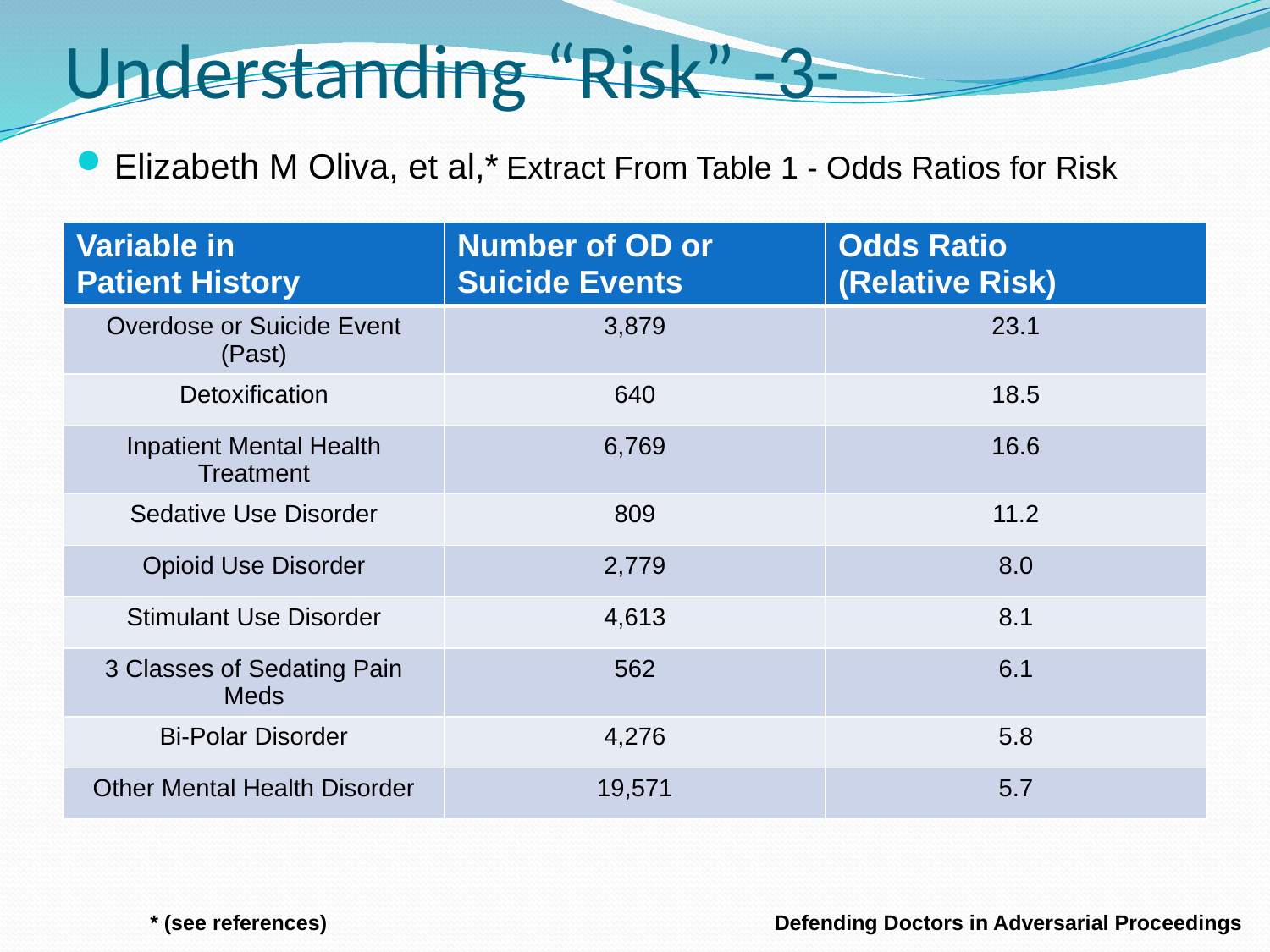

# Understanding “Risk” -3-
Elizabeth M Oliva, et al,* Extract From Table 1 - Odds Ratios for Risk
| Variable in Patient History | Number of OD or Suicide Events | Odds Ratio (Relative Risk) |
| --- | --- | --- |
| Overdose or Suicide Event (Past) | 3,879 | 23.1 |
| Detoxification | 640 | 18.5 |
| Inpatient Mental Health Treatment | 6,769 | 16.6 |
| Sedative Use Disorder | 809 | 11.2 |
| Opioid Use Disorder | 2,779 | 8.0 |
| Stimulant Use Disorder | 4,613 | 8.1 |
| 3 Classes of Sedating Pain Meds | 562 | 6.1 |
| Bi-Polar Disorder | 4,276 | 5.8 |
| Other Mental Health Disorder | 19,571 | 5.7 |
* (see references)
Defending Doctors in Adversarial Proceedings